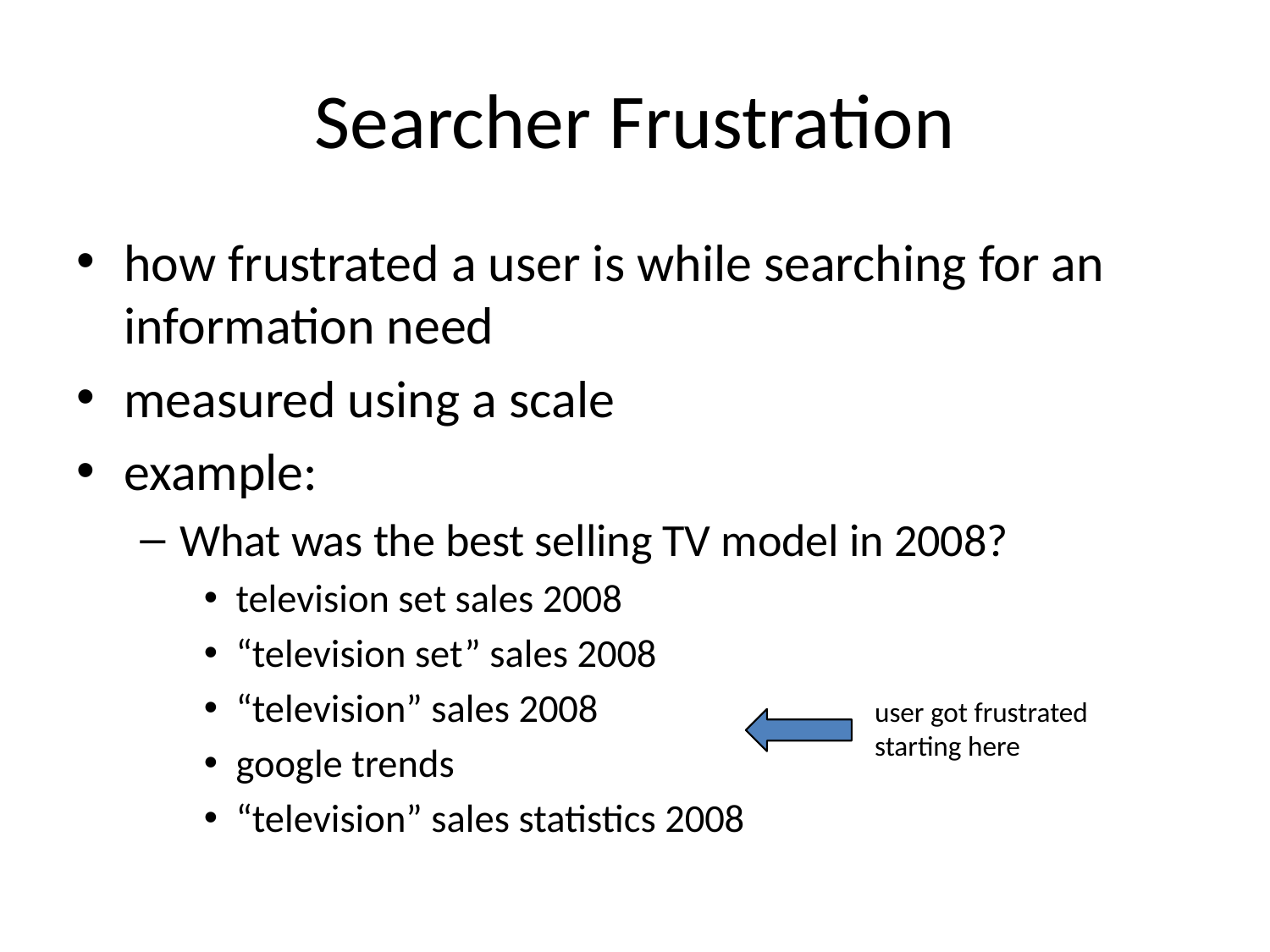

# Searcher Frustration
how frustrated a user is while searching for an information need
measured using a scale
example:
What was the best selling TV model in 2008?
television set sales 2008
“television set” sales 2008
“television” sales 2008
google trends
“television” sales statistics 2008
user got frustrated starting here